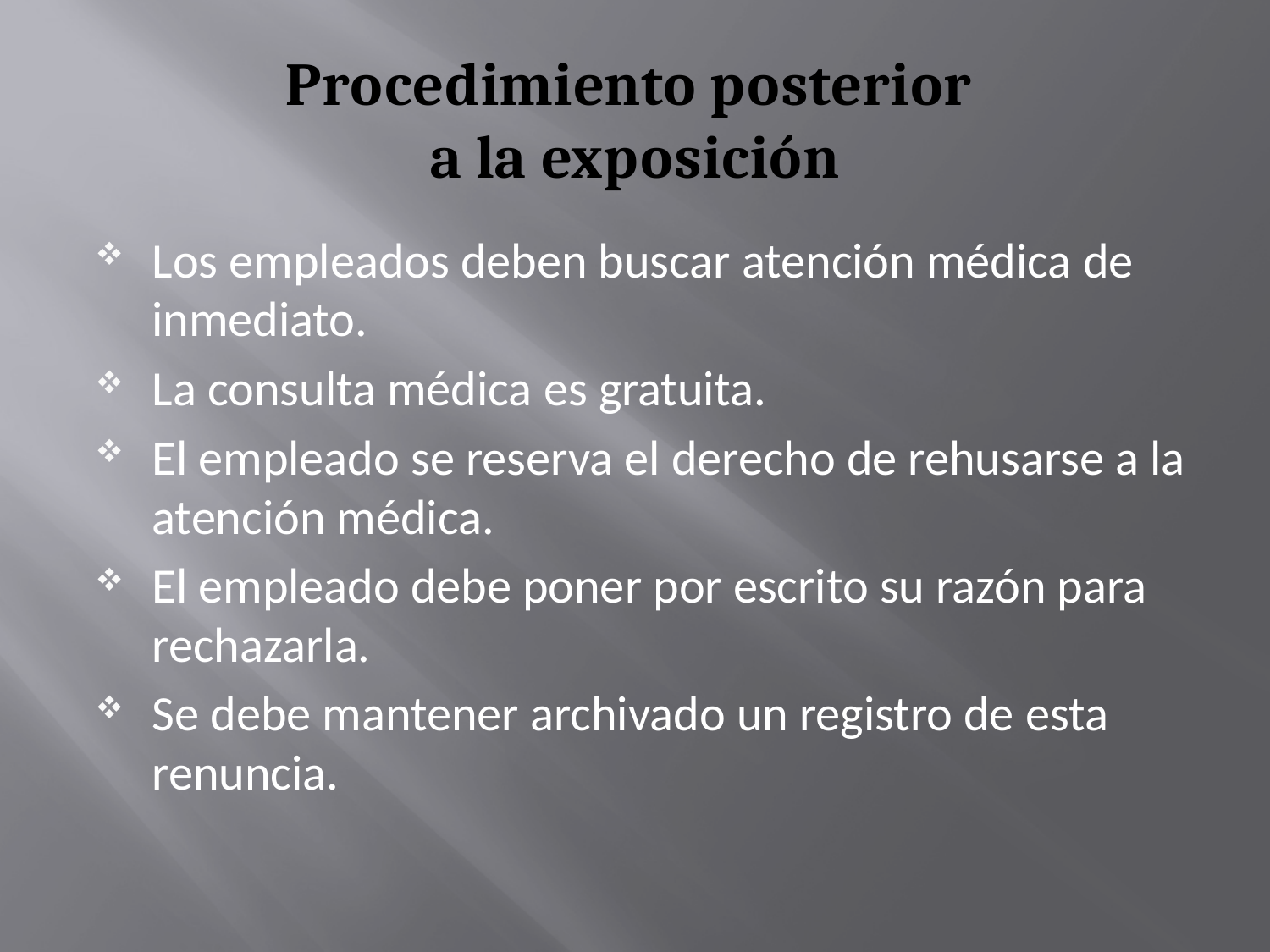

# Procedimiento posterior a la exposición
Los empleados deben buscar atención médica de inmediato.
La consulta médica es gratuita.
El empleado se reserva el derecho de rehusarse a la atención médica.
El empleado debe poner por escrito su razón para rechazarla.
Se debe mantener archivado un registro de esta renuncia.